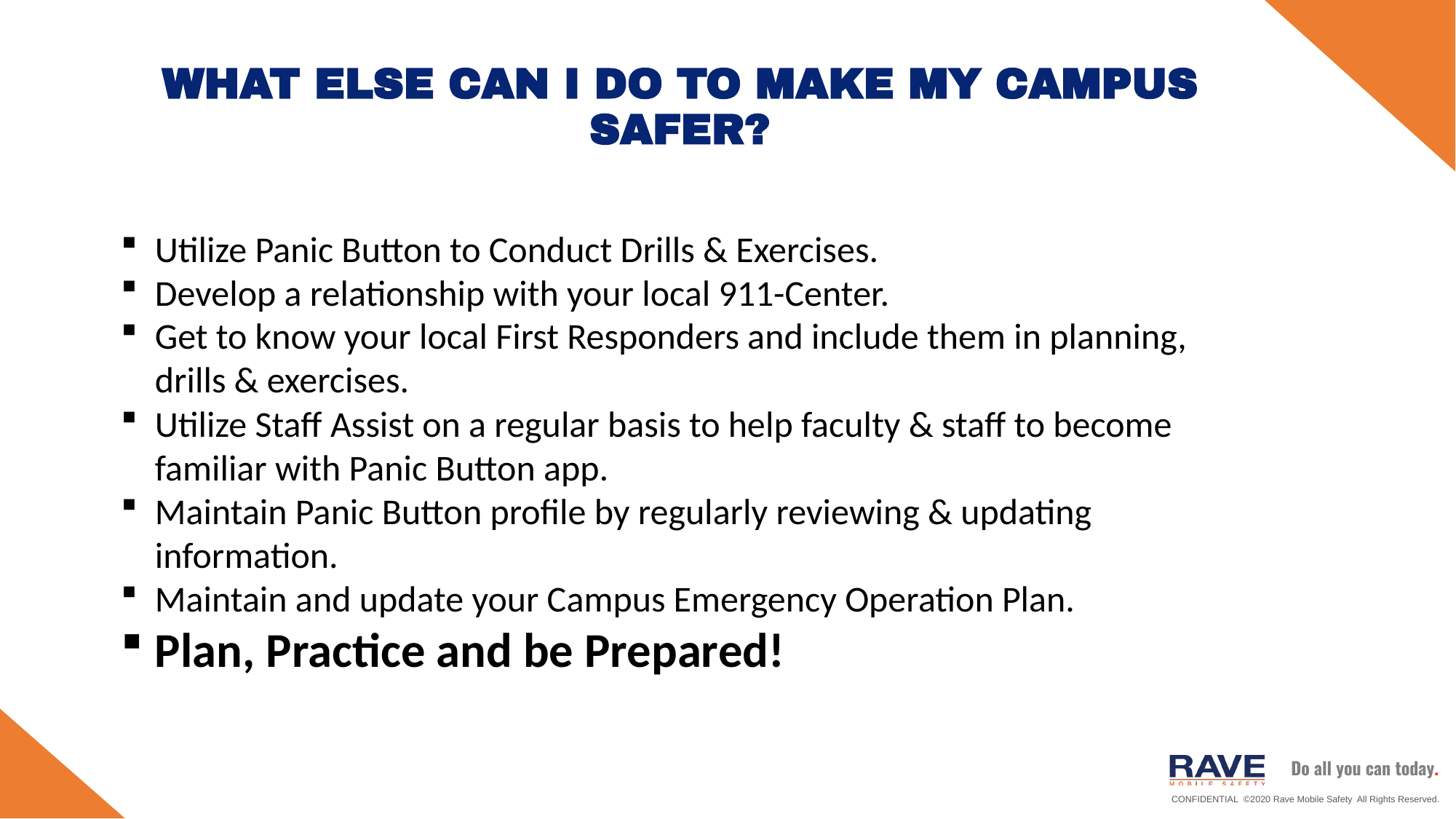

# What else can I do to make my campus safer?
Utilize Panic Button to Conduct Drills & Exercises.
Develop a relationship with your local 911-Center.
Get to know your local First Responders and include them in planning, drills & exercises.
Utilize Staff Assist on a regular basis to help faculty & staff to become familiar with Panic Button app.
Maintain Panic Button profile by regularly reviewing & updating information.
Maintain and update your Campus Emergency Operation Plan.
Plan, Practice and be Prepared!